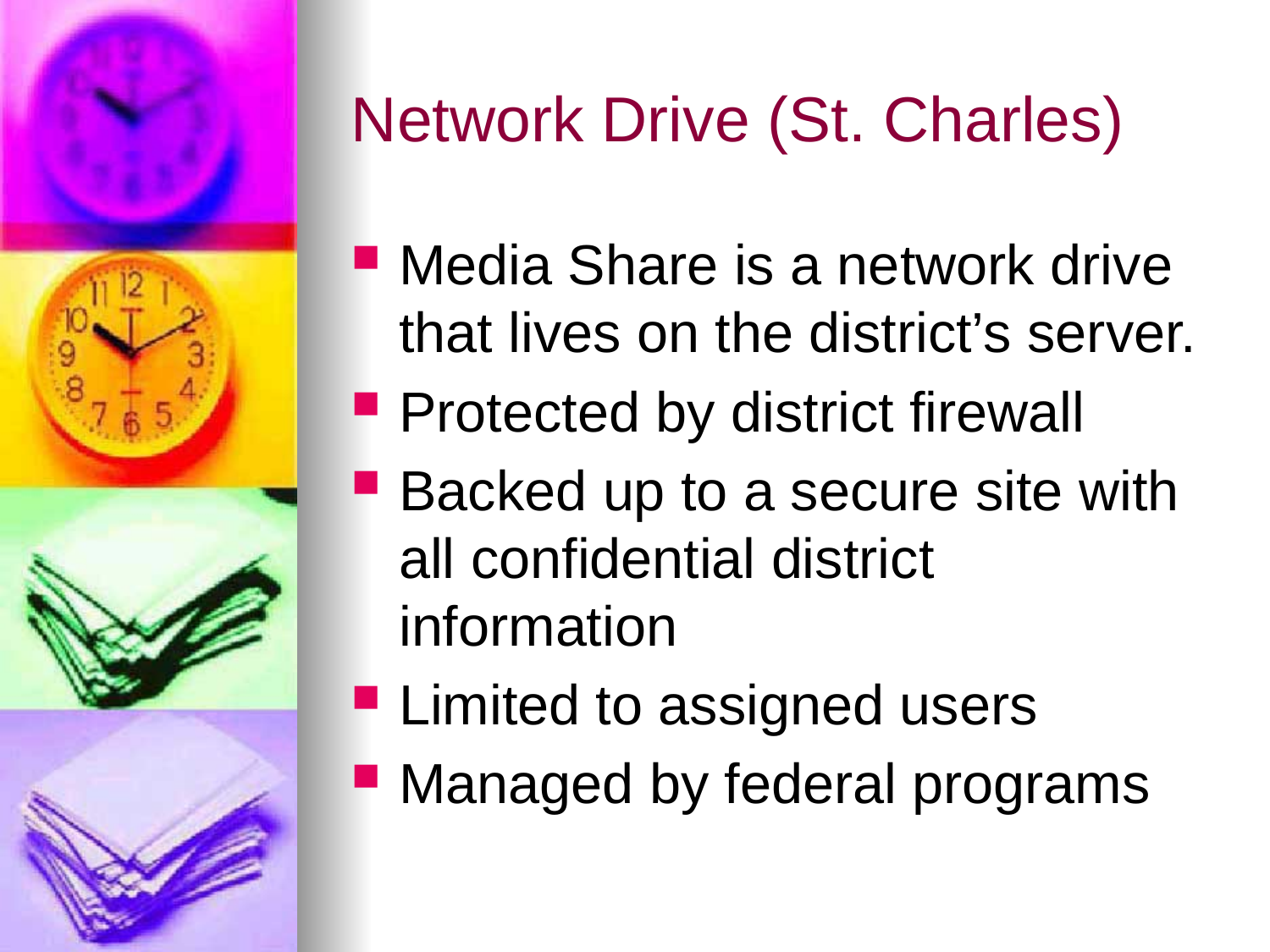

# Network Drive (St. Charles)
Media Share is a network drive that lives on the district’s server.
Protected by district firewall
Backed up to a secure site with all confidential district information
Limited to assigned users
Managed by federal programs